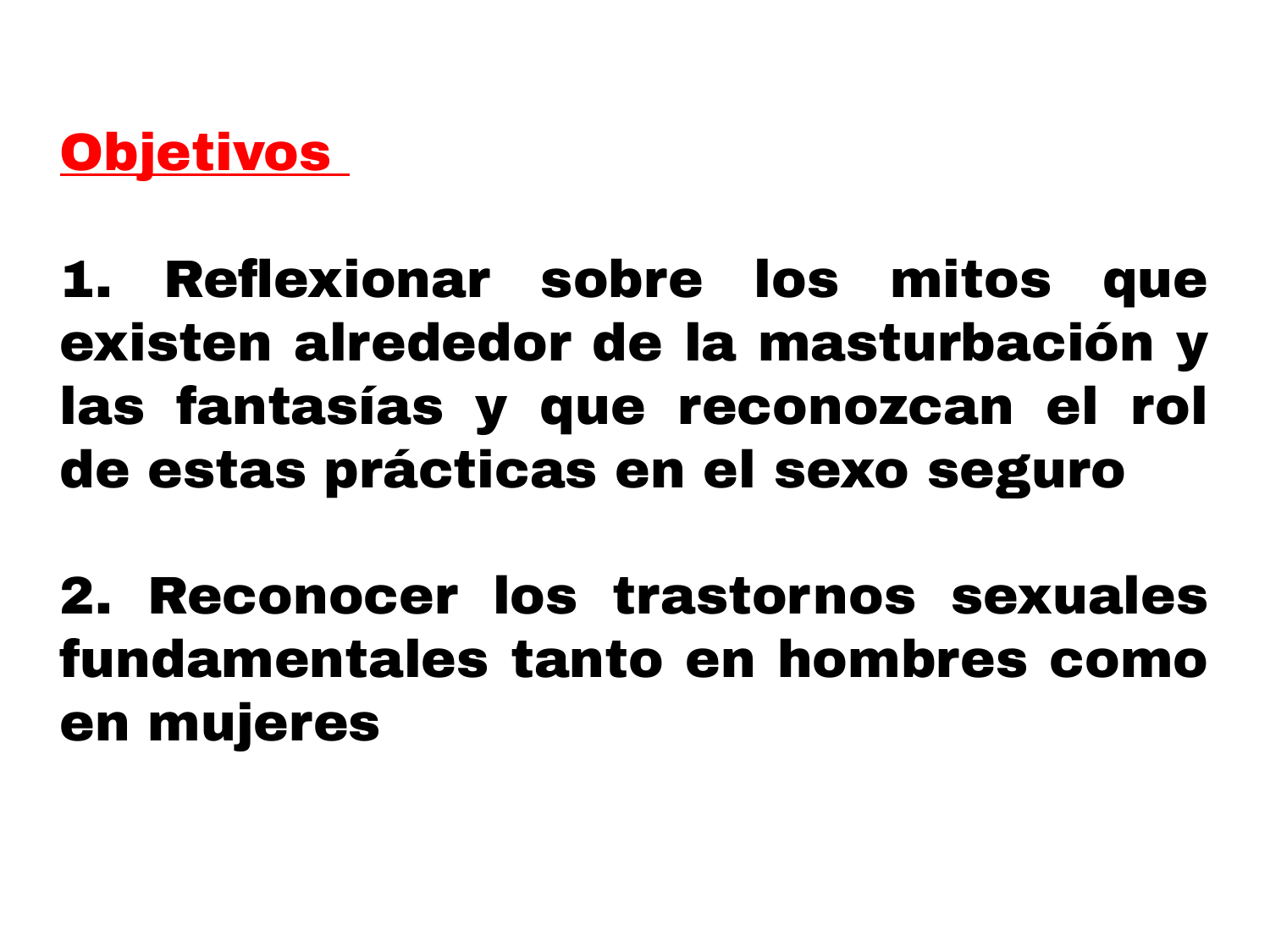

Objetivos

1. Reflexionar sobre los mitos que existen alrededor de la masturbación y las fantasías y que reconozcan el rol de estas prácticas en el sexo seguro

2. Reconocer los trastornos sexuales fundamentales tanto en hombres como en mujeres